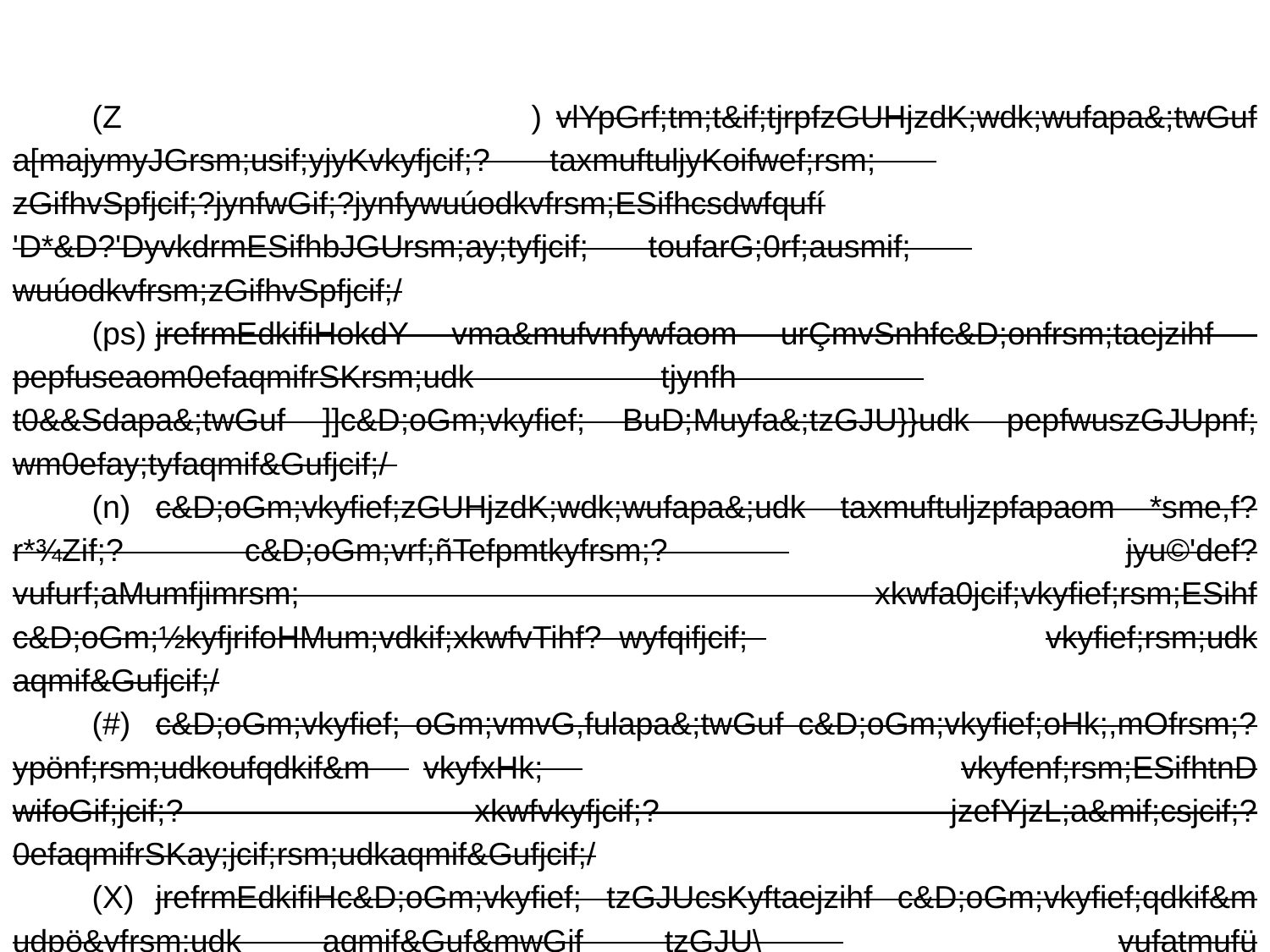

(Z )	vlYpGrf;tm;t&if;tjrpfzGUHjzdK;wdk;wufapa&;twGuf a[majymyJGrsm;usif;yjyKvkyfjcif;? taxmuftuljyKoifwef;rsm; 			zGifhvSpfjcif;?jynfwGif;?jynfywuúodkvfrsm;ESifhcsdwfqufí 'D*&D?'DyvkdrmESifhbJGUrsm;ay;tyfjcif; toufarG;0rf;ausmif; 			wuúodkvfrsm;zGifhvSpfjcif;/
		(ps)	jrefrmEdkifiHokdY vma&mufvnfywfaom urÇmvSnhfc&D;onfrsm;taejzihf  pepfuseaom0efaqmifrSKrsm;udk tjynfh 			t0&&Sdapa&;twGuf ]]c&D;oGm;vkyfief; BuD;Muyfa&;tzGJU}}udk pepfwuszGJUpnf; wm0efay;tyfaqmif&Gufjcif;/
		(n)	c&D;oGm;vkyfief;zGUHjzdK;wdk;wufapa&;udk taxmuftuljzpfapaom *sme,f? r*¾Zif;? c&D;oGm;vrf;ñTefpmtkyfrsm;? 			jyu©'def? vufurf;aMumfjimrsm; xkwfa0jcif;vkyfief;rsm;ESihf c&D;oGm;½kyfjrifoHMum;vdkif;xkwfvTihf? wyfqifjcif; 			vkyfief;rsm;udk aqmif&Gufjcif;/
		(#)	c&D;oGm;vkyfief; oGm;vmvG,fulapa&;twGuf c&D;oGm;vkyfief;oHk;,mOfrsm;? ypönf;rsm;udkoufqdkif&m 	vkyfxHk; 			vkyfenf;rsm;ESifhtnD wifoGif;jcif;? xkwfvkyfjcif;? jzefYjzL;a&mif;csjcif;? 0efaqmifrSKay;jcif;rsm;udkaqmif&Gufjcif;/
		(X)	jrefrmEdkifiHc&D;oGm;vkyfief; tzGJUcsKyftaejzihf c&D;oGm;vkyfief;qdkif&m udpö&yfrsm;udk aqmif&Guf&mwGif tzGJU\ 			vufatmufü pD;yGm;a&;tzGJUtpnf;rsm;udk vdktyfovdk wnfaxmifzGJUpnf;í vkyfudkifaqmif&Gufapjcif;/
		(#)	jrefrmEdkifiHc&D;oGm;vkyfief; tzGJUcsKyftaejzihf c&D;oGm;vkyfief;qdkif&m udpö&yfrsm;udk aqmif&Guf&mwGif tzGJU\ 			vufatmufü pD;yGm;a&;tzGJUtpnf;rsm;udk vdktyfovdk wnfaxmifzGJUpnf;í vkyfudkifaqmif&Gufapjcif;/